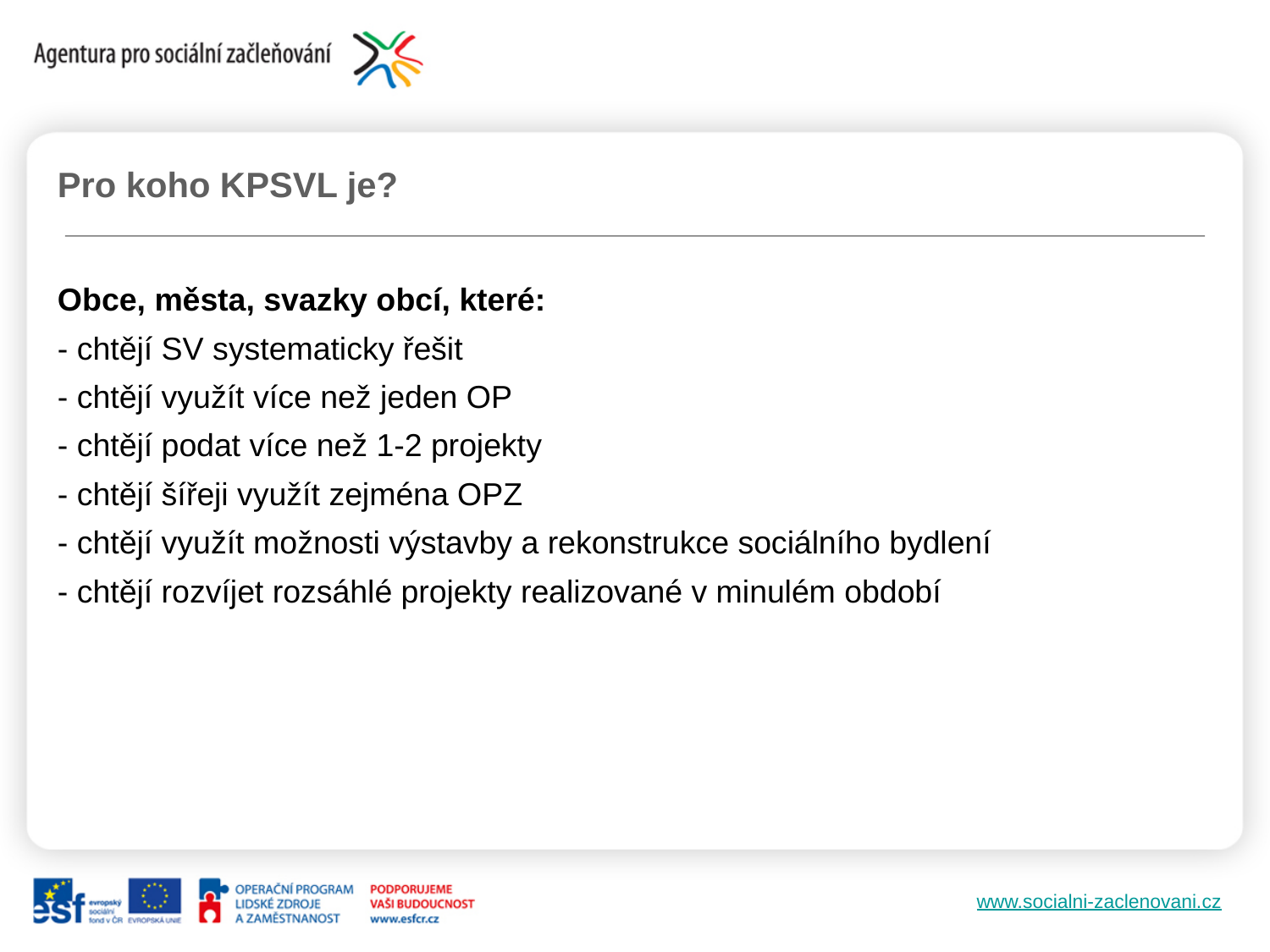

Pro koho KPSVL je?

Obce, města, svazky obcí, které:
- chtějí SV systematicky řešit
- chtějí využít více než jeden OP
- chtějí podat více než 1-2 projekty
- chtějí šířeji využít zejména OPZ
- chtějí využít možnosti výstavby a rekonstrukce sociálního bydlení
- chtějí rozvíjet rozsáhlé projekty realizované v minulém období